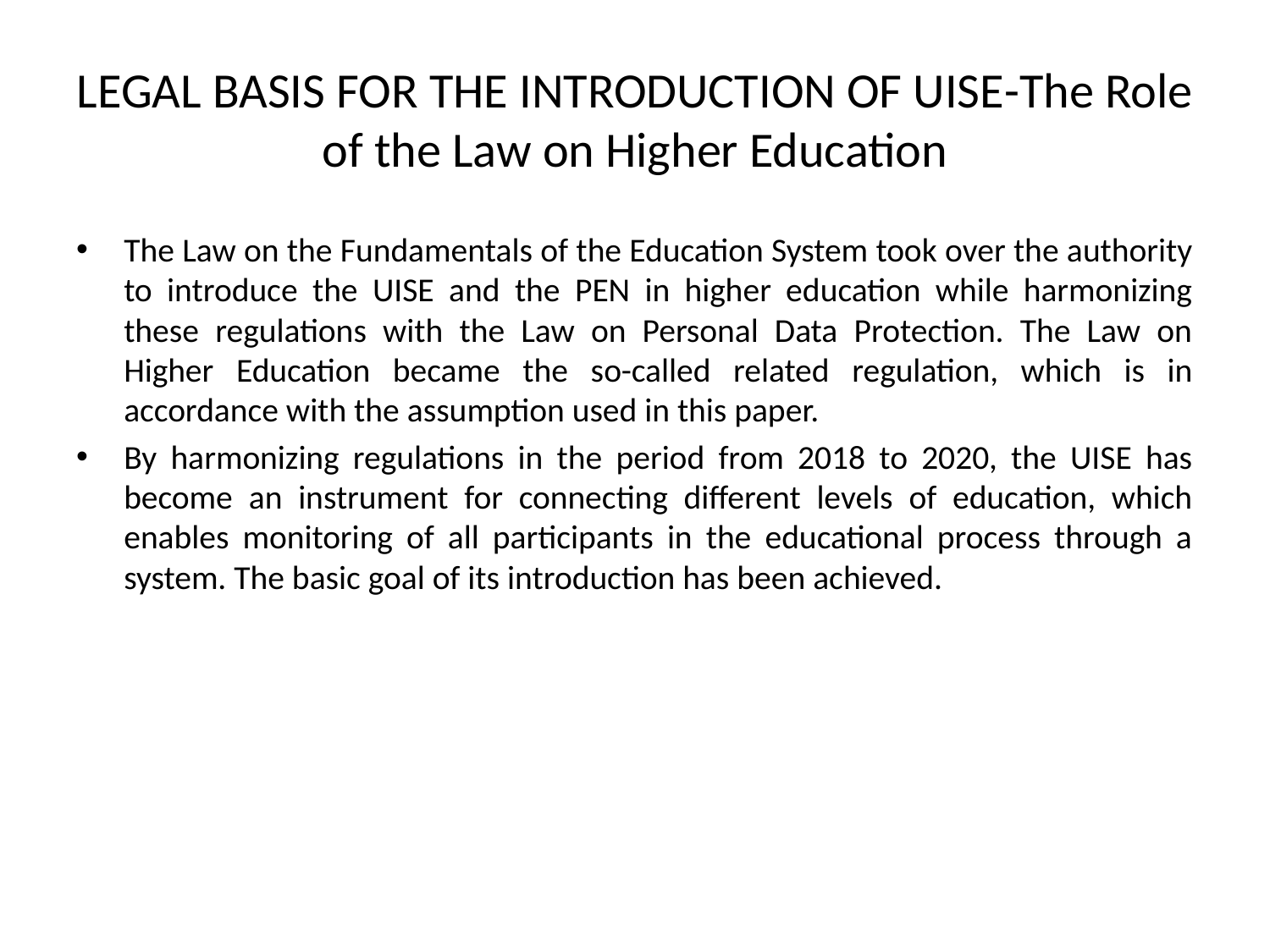

# LEGAL BASIS FOR THE INTRODUCTION OF UISE-The Role of the Law on Higher Education
The Law on the Fundamentals of the Education System took over the authority to introduce the UISE and the PEN in higher education while harmonizing these regulations with the Law on Personal Data Protection. The Law on Higher Education became the so-called related regulation, which is in accordance with the assumption used in this paper.
By harmonizing regulations in the period from 2018 to 2020, the UISE has become an instrument for connecting different levels of education, which enables monitoring of all participants in the educational process through a system. The basic goal of its introduction has been achieved.